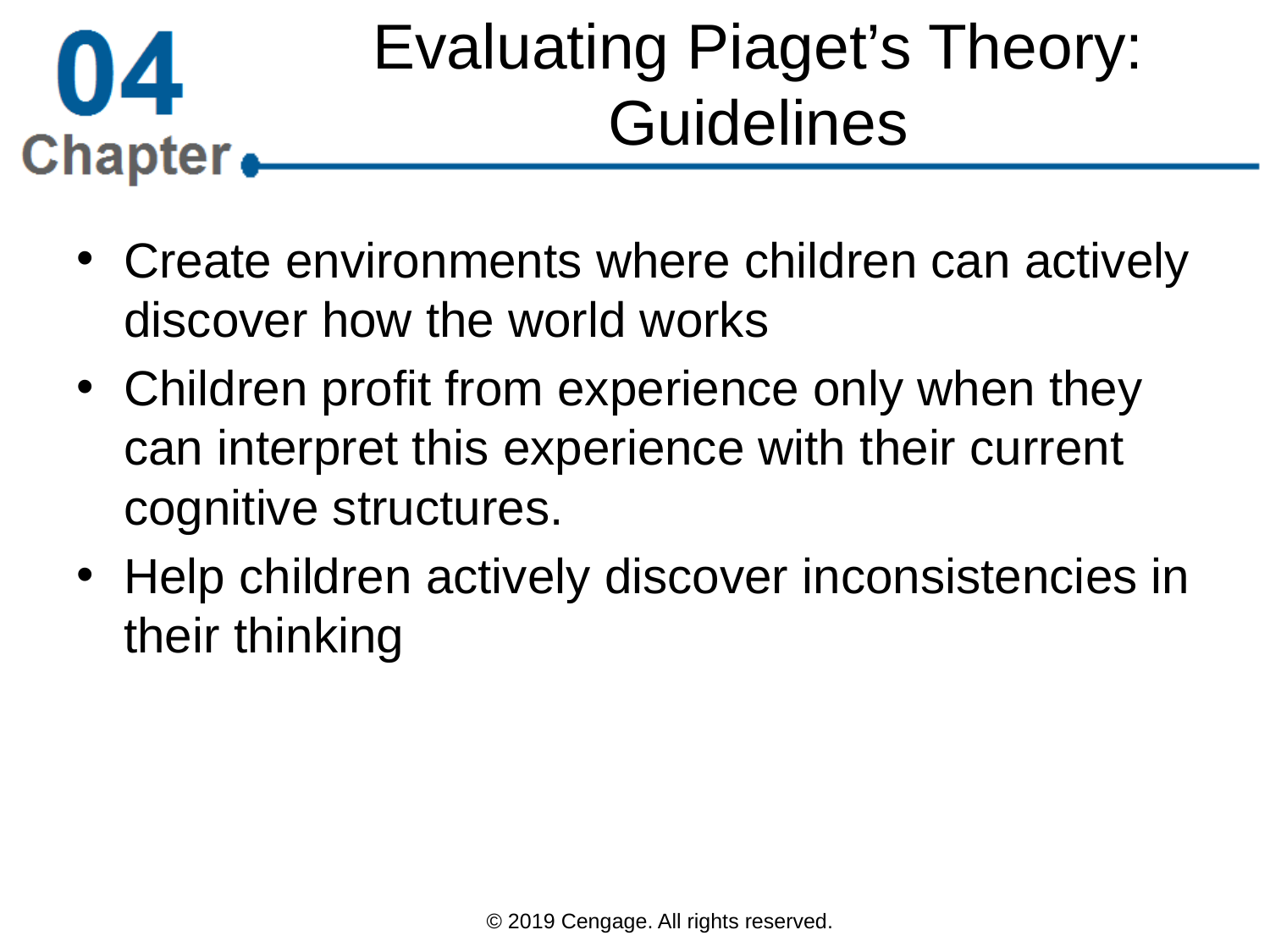

# Evaluating Piaget’s Theory: Guidelines
Create environments where children can actively discover how the world works
Children profit from experience only when they can interpret this experience with their current cognitive structures.
Help children actively discover inconsistencies in their thinking